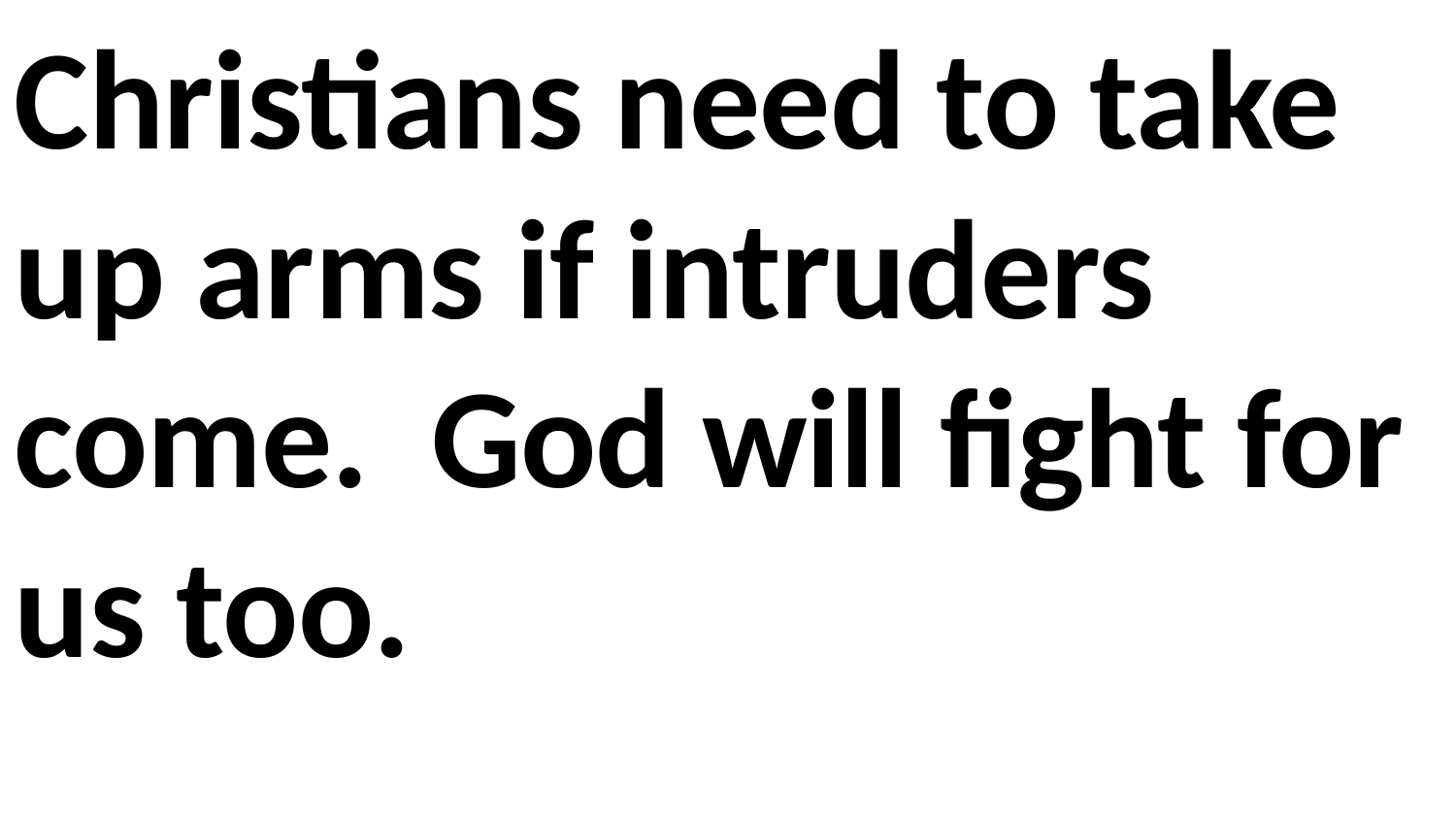

Christians need to take up arms if intruders come.  God will fight for us too.